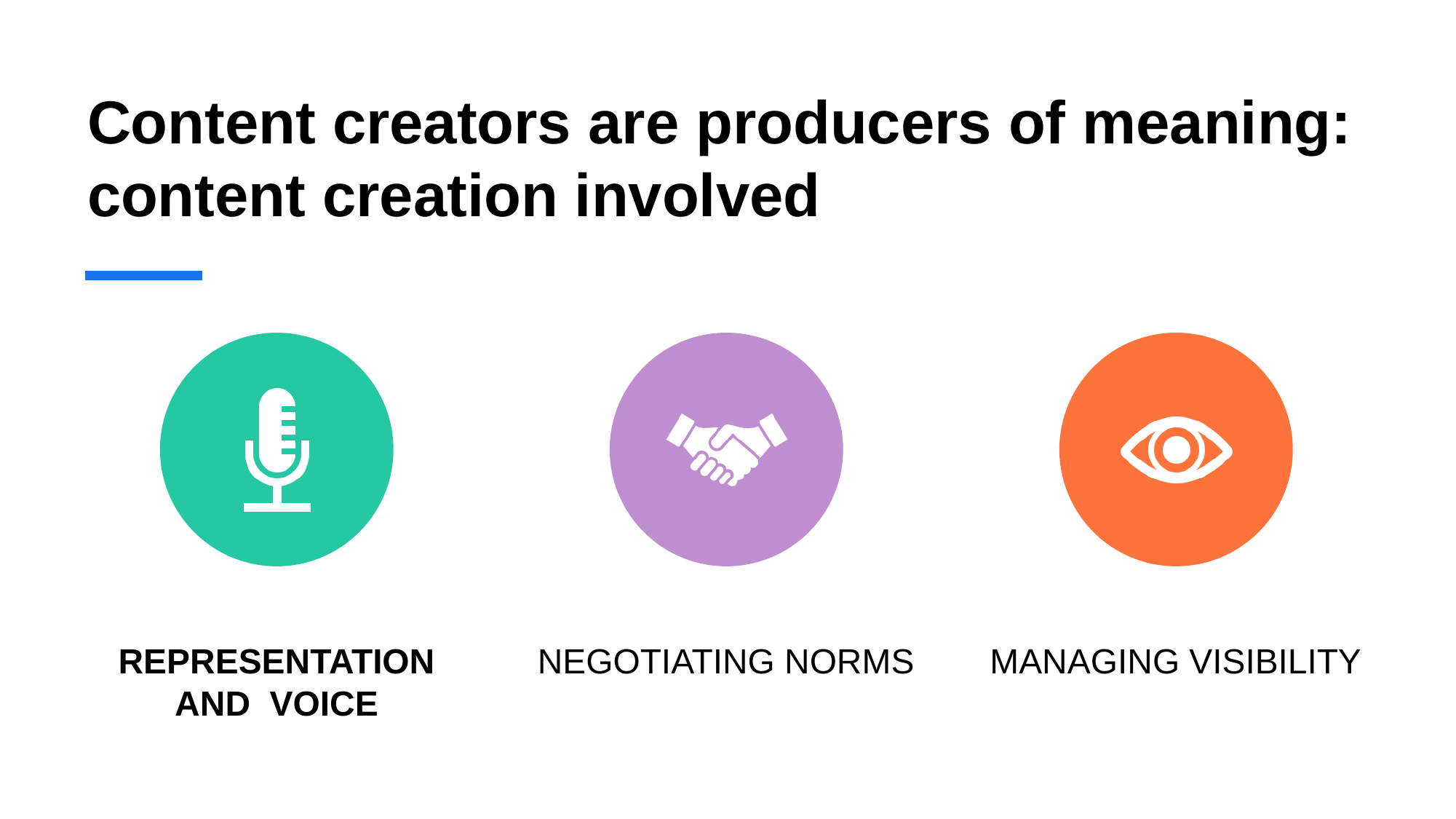

# Content creators are producers of meaning: content creation involved
Representation and  Voice
Negotiating norms
Managing visibility